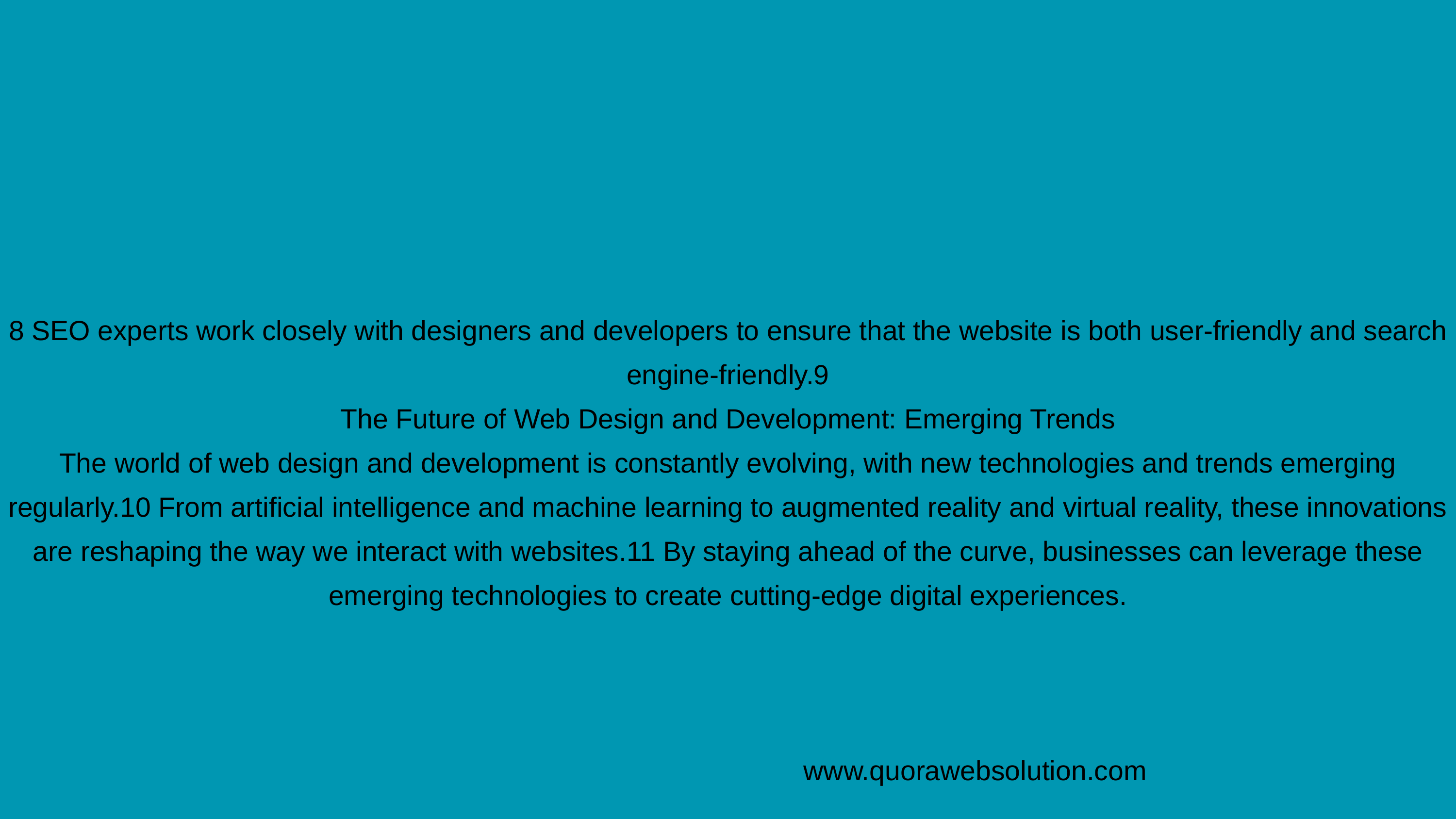

8 SEO experts work closely with designers and developers to ensure that the website is both user-friendly and search engine-friendly.9
The Future of Web Design and Development: Emerging Trends
The world of web design and development is constantly evolving, with new technologies and trends emerging regularly.10 From artificial intelligence and machine learning to augmented reality and virtual reality, these innovations are reshaping the way we interact with websites.11 By staying ahead of the curve, businesses can leverage these emerging technologies to create cutting-edge digital experiences.
www.quorawebsolution.com